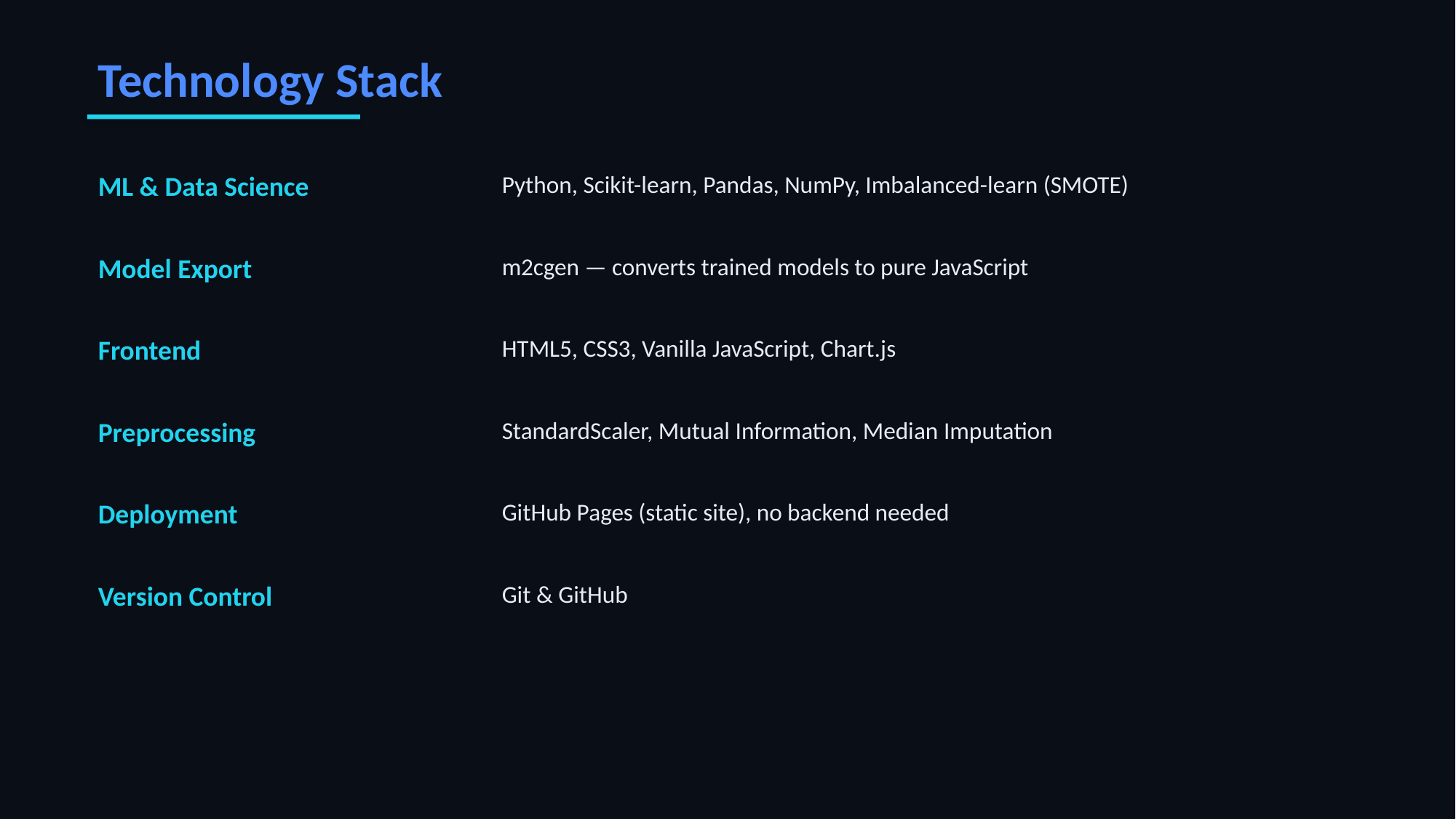

Technology Stack

ML & Data Science
Python, Scikit-learn, Pandas, NumPy, Imbalanced-learn (SMOTE)
Model Export
m2cgen — converts trained models to pure JavaScript
Frontend
HTML5, CSS3, Vanilla JavaScript, Chart.js
Preprocessing
StandardScaler, Mutual Information, Median Imputation
Deployment
GitHub Pages (static site), no backend needed
Version Control
Git & GitHub